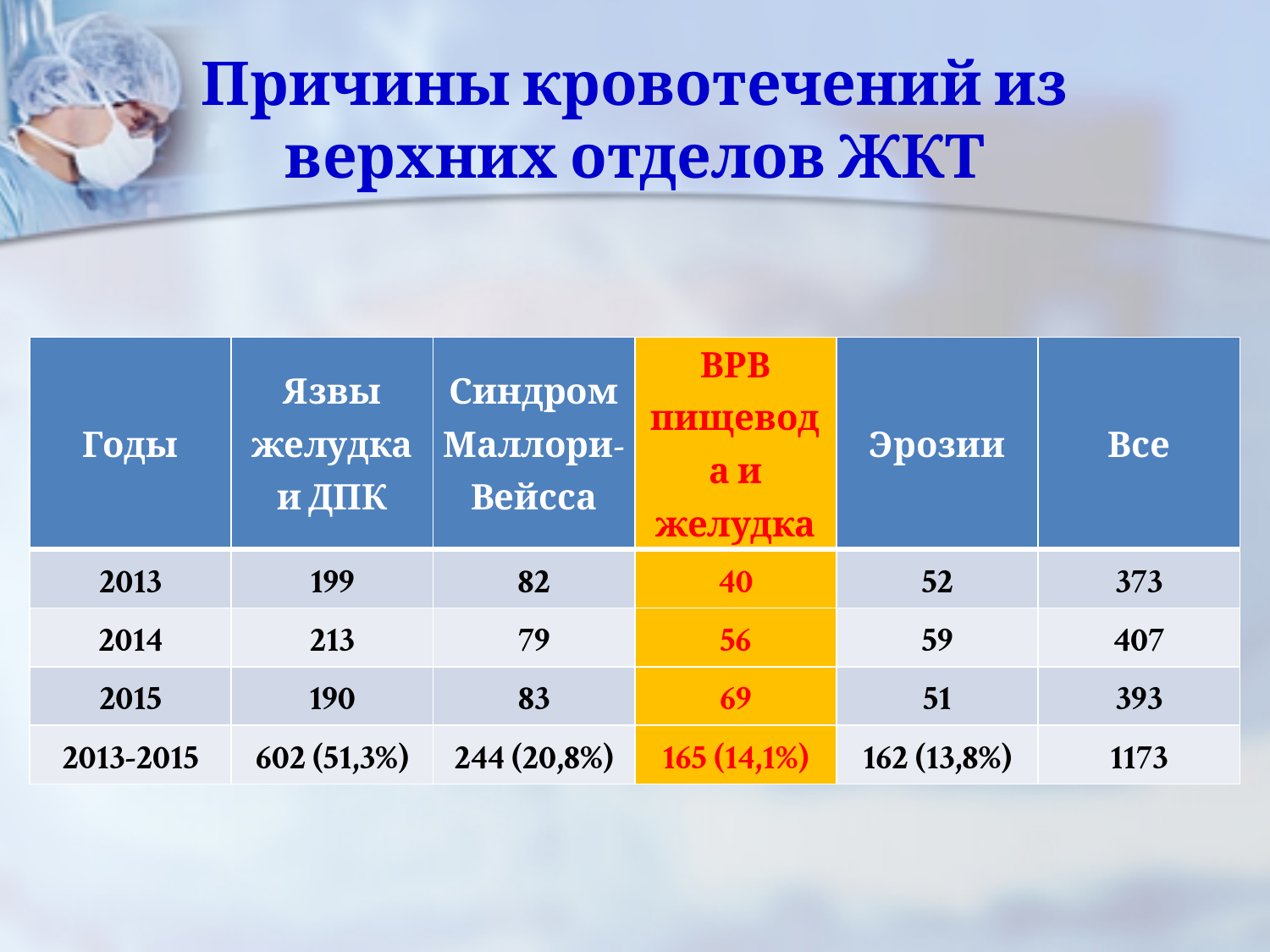

# Причины кровотечений из верхних отделов ЖКТ
| Годы | Язвы желудка и ДПК | Синдром Маллори-Вейсса | ВРВ пищевода и желудка | Эрозии | Все |
| --- | --- | --- | --- | --- | --- |
| 2013 | 199 | 82 | 40 | 52 | 373 |
| 2014 | 213 | 79 | 56 | 59 | 407 |
| 2015 | 190 | 83 | 69 | 51 | 393 |
| 2013-2015 | 602 (51,3%) | 244 (20,8%) | 165 (14,1%) | 162 (13,8%) | 1173 |